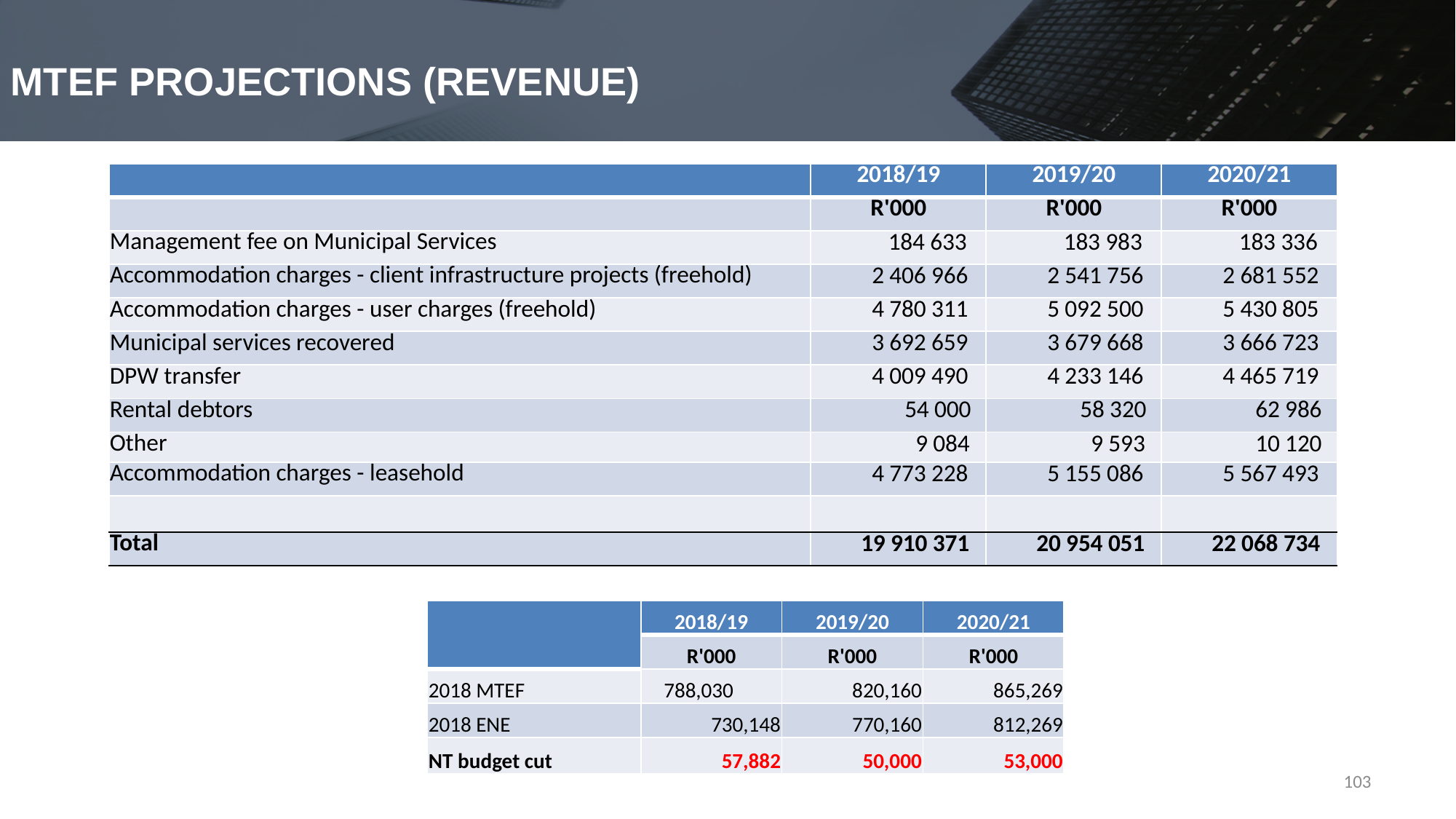

MTEF PROJECTIONS (REVENUE)
|  | 2018/19 | 2019/20 | 2020/21 |
| --- | --- | --- | --- |
|  | R'000 | R'000 | R'000 |
| Management fee on Municipal Services | 184 633 | 183 983 | 183 336 |
| Accommodation charges - client infrastructure projects (freehold) | 2 406 966 | 2 541 756 | 2 681 552 |
| Accommodation charges - user charges (freehold) | 4 780 311 | 5 092 500 | 5 430 805 |
| Municipal services recovered | 3 692 659 | 3 679 668 | 3 666 723 |
| DPW transfer | 4 009 490 | 4 233 146 | 4 465 719 |
| Rental debtors | 54 000 | 58 320 | 62 986 |
| Other | 9 084 | 9 593 | 10 120 |
| Accommodation charges - leasehold | 4 773 228 | 5 155 086 | 5 567 493 |
|  |  |  |  |
| Total | 19 910 371 | 20 954 051 | 22 068 734 |
|  | 2018/19 | 2019/20 | 2020/21 |
| --- | --- | --- | --- |
|  | R'000 | R'000 | R'000 |
| 2018 MTEF | 788,030 | 820,160 | 865,269 |
| 2018 ENE | 730,148 | 770,160 | 812,269 |
| NT budget cut | 57,882 | 50,000 | 53,000 |
103